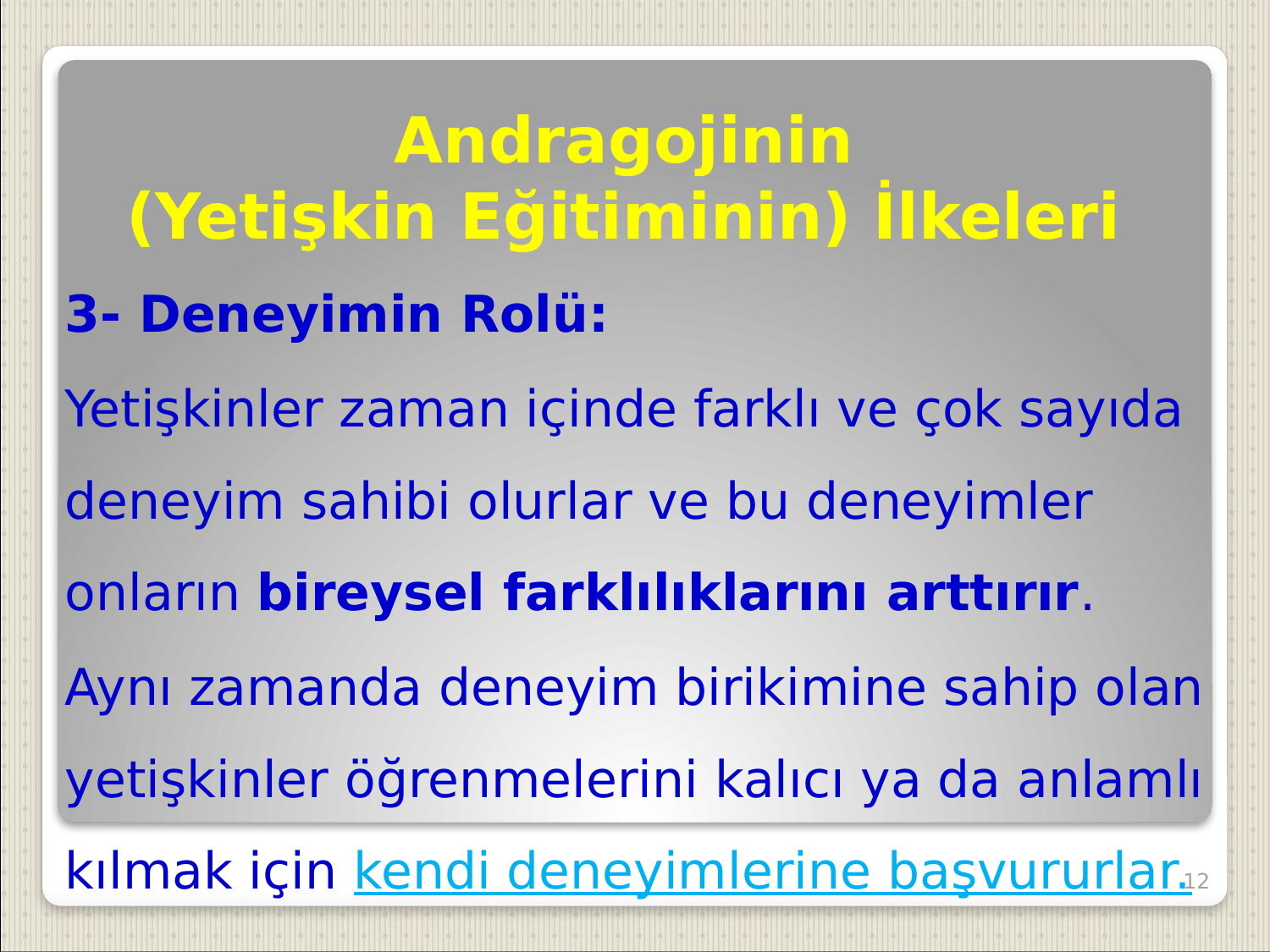

# Andragojinin (Yetişkin Eğitiminin) İlkeleri
3- Deneyimin Rolü:
Yetişkinler zaman içinde farklı ve çok sayıda deneyim sahibi olurlar ve bu deneyimler onların bireysel farklılıklarını arttırır.
Aynı zamanda deneyim birikimine sahip olan yetişkinler öğrenmelerini kalıcı ya da anlamlı kılmak için kendi deneyimlerine başvururlar.

12